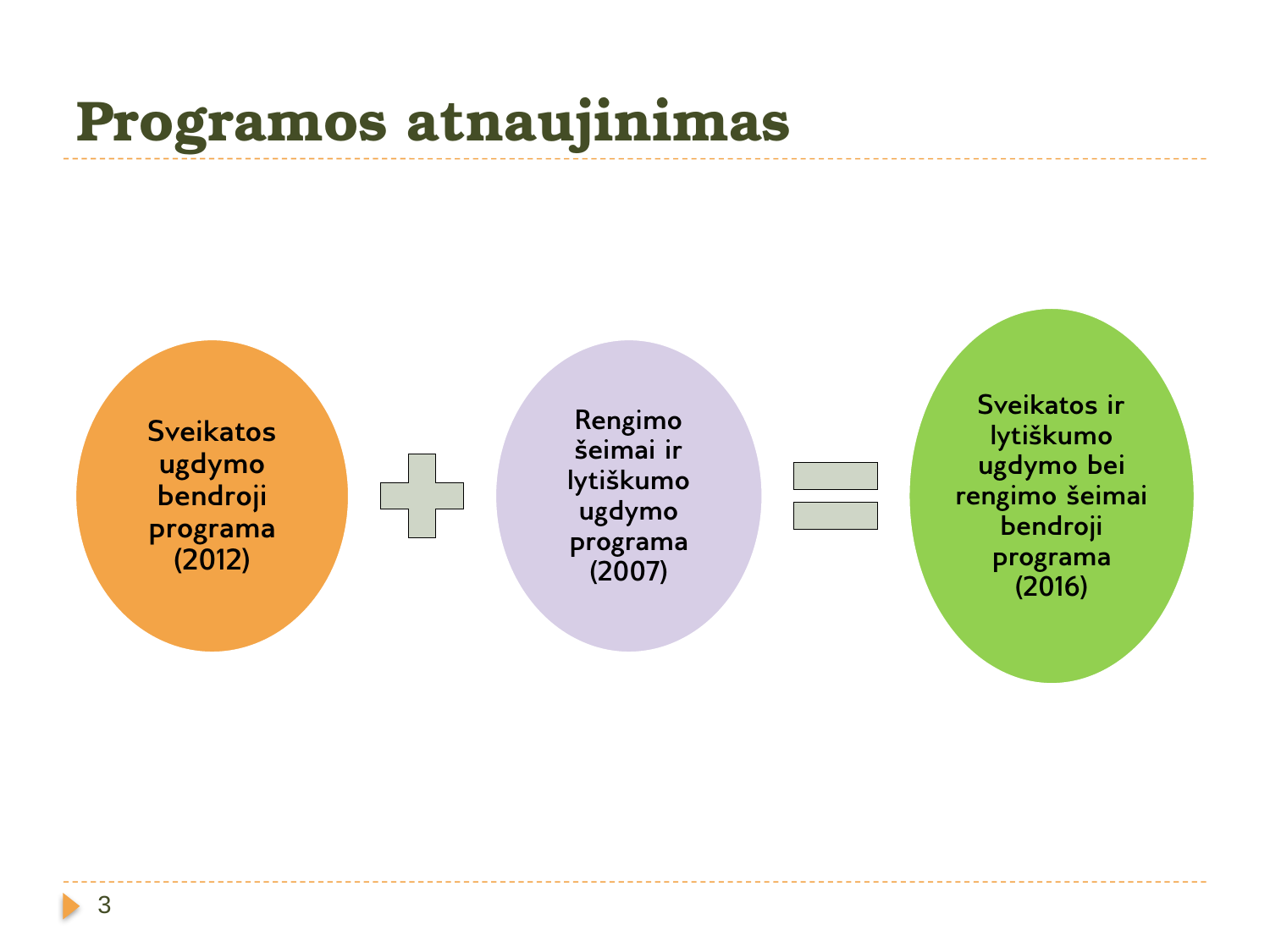

# Programos atnaujinimas
Sveikatos ugdymo bendroji programa (2012)

Rengimo šeimai ir lytiškumo ugdymo programa (2007)

Sveikatos ir lytiškumo ugdymo bei rengimo šeimai bendroji programa (2016)
3